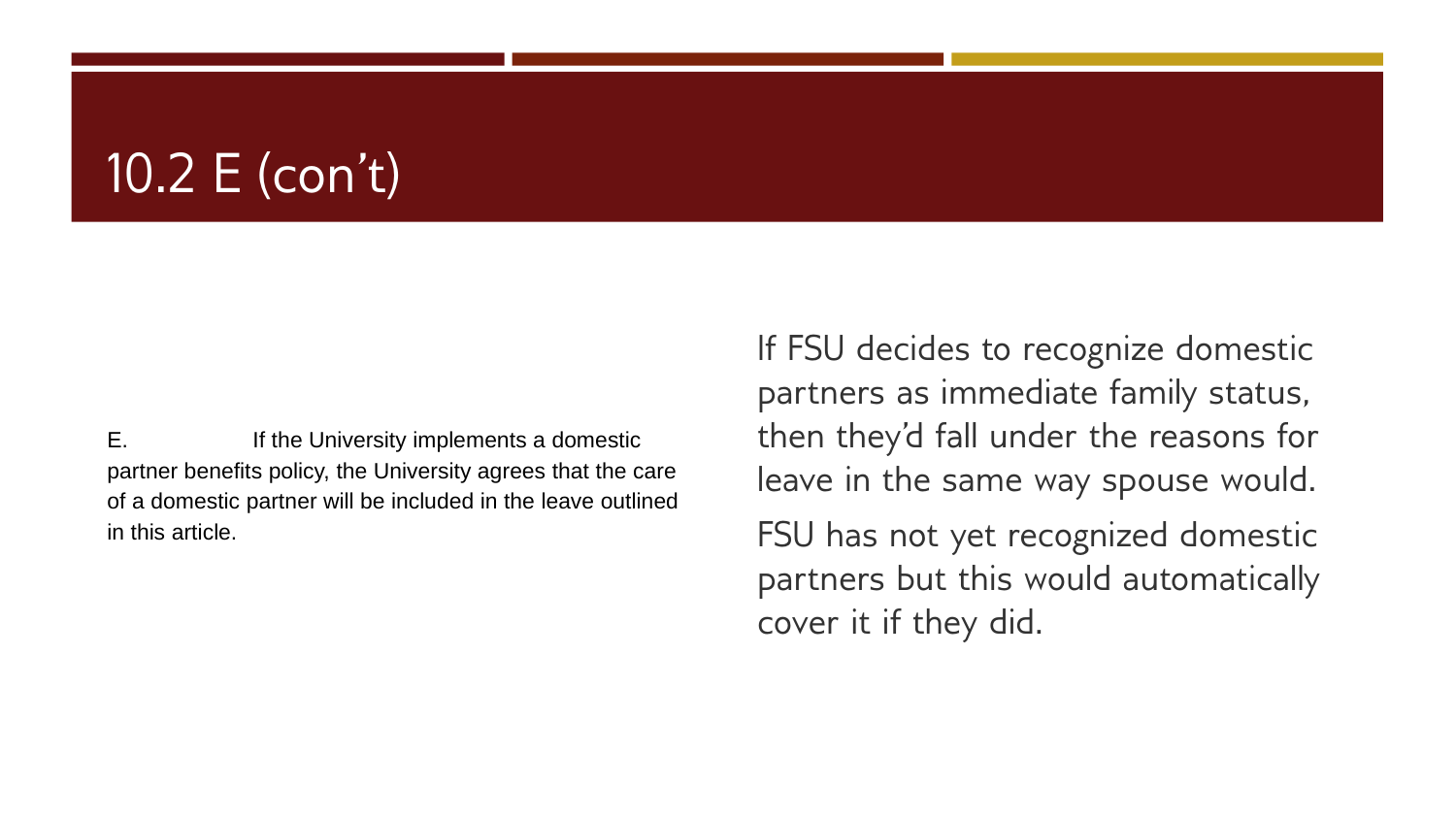

# 10.2 E (con’t)
E. 	If the University implements a domestic partner benefits policy, the University agrees that the care of a domestic partner will be included in the leave outlined in this article.
If FSU decides to recognize domestic partners as immediate family status, then they’d fall under the reasons for leave in the same way spouse would.
FSU has not yet recognized domestic partners but this would automatically cover it if they did.